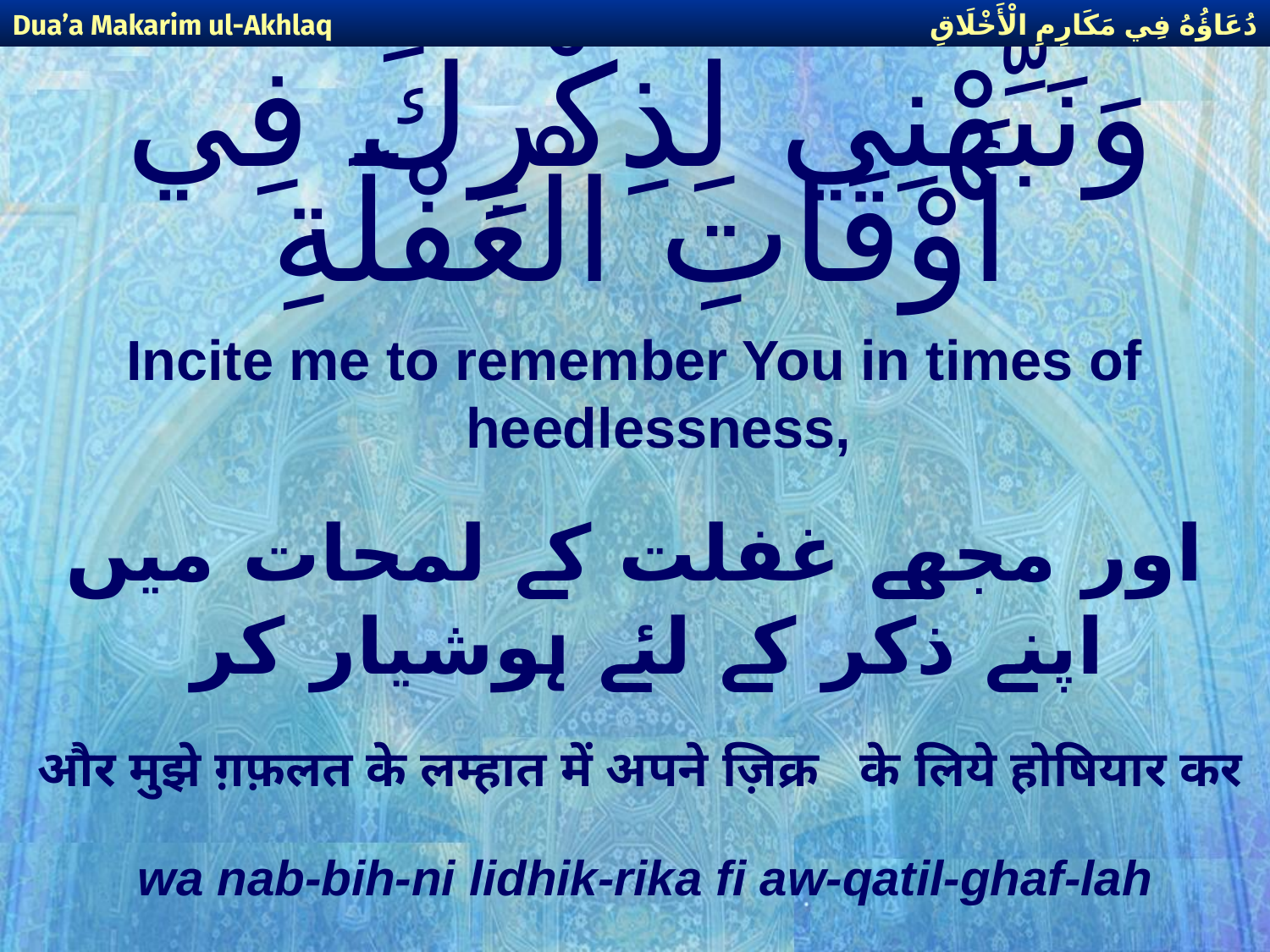

دُعَاؤُهُ فِي مَكَارِمِ الْأَخْلَاقِ
Dua’a Makarim ul-Akhlaq
# وَنَبِّهْنِي لِذِكْرِكَ فِي أَوْقَاتِ الْغَفْلَةِ
Incite me to remember You in times of heedlessness,
اور مجھے غفلت كے لمحات میں اپنے ذكر كے لئے ہوشیار كر
और मुझे ग़फ़लत के लम्हात में अपने ज़िक्र   के लिये होषियार कर
wa nab-bih-ni lidhik-rika fi aw-qatil-ghaf-lah